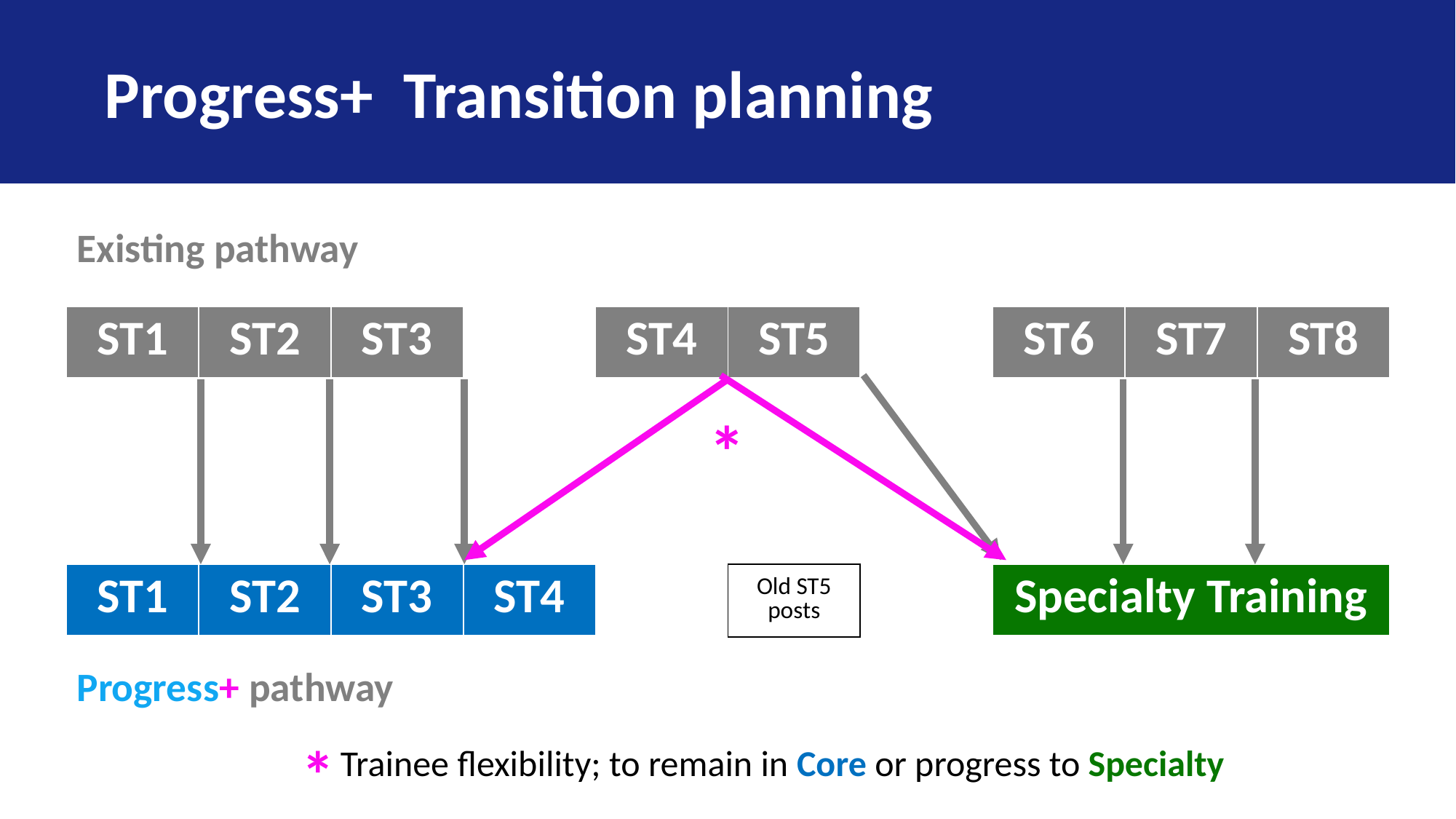

Progress+  Transition planning
Progress+  Transition planning
Existing pathway
| ST1 | ST2 | ST3 |  | ST4 | ST5 |  | ST6 | ST7 | ST8 |
| --- | --- | --- | --- | --- | --- | --- | --- | --- | --- |
*
| ST1 | ST2 | ST3 | ST4 |  | Old ST5 posts |  | Specialty Training |
| --- | --- | --- | --- | --- | --- | --- | --- |
Progress+ pathway
*
Trainee flexibility; to remain in Core or progress to Specialty